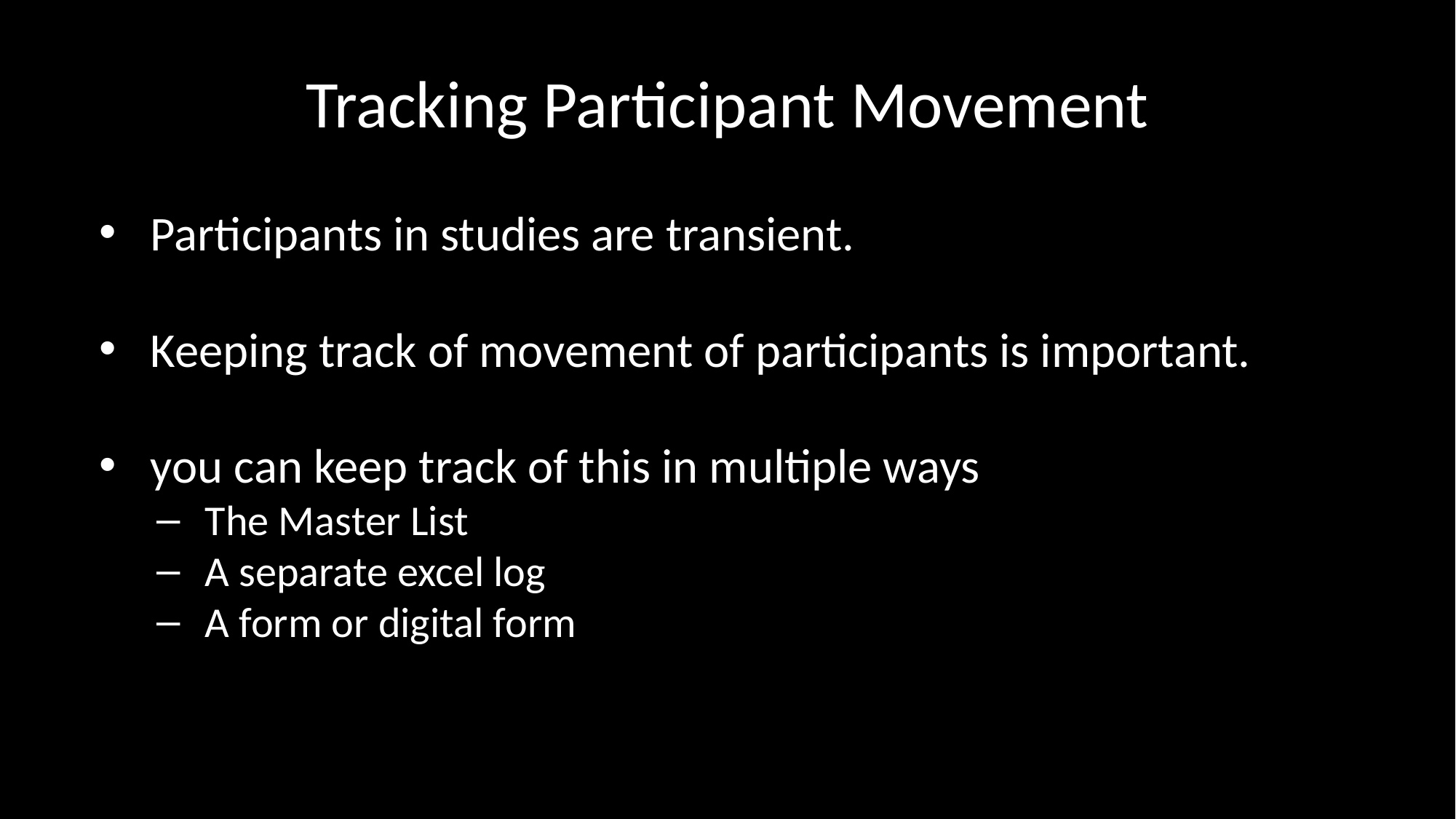

# Tracking Participant Movement
Participants in studies are transient.

Keeping track of movement of participants is important.

you can keep track of this in multiple ways
The Master List
A separate excel log
A form or digital form